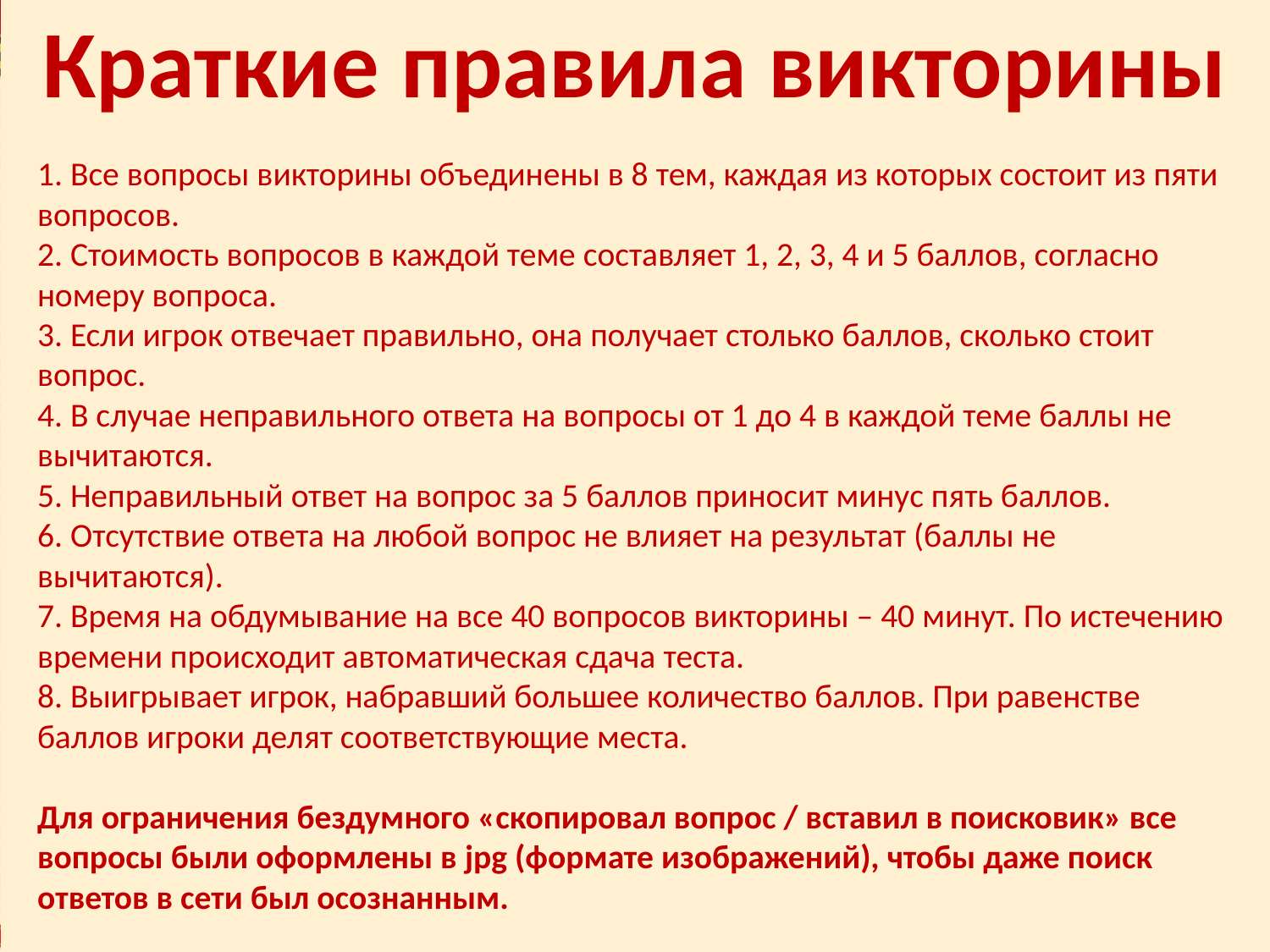

Краткие правила викторины
1. Все вопросы викторины объединены в 8 тем, каждая из которых состоит из пяти вопросов.
2. Стоимость вопросов в каждой теме составляет 1, 2, 3, 4 и 5 баллов, согласно номеру вопроса.
3. Если игрок отвечает правильно, она получает столько баллов, сколько стоит вопрос.
4. В случае неправильного ответа на вопросы от 1 до 4 в каждой теме баллы не вычитаются.
5. Неправильный ответ на вопрос за 5 баллов приносит минус пять баллов.
6. Отсутствие ответа на любой вопрос не влияет на результат (баллы не вычитаются).
7. Время на обдумывание на все 40 вопросов викторины – 40 минут. По истечению времени происходит автоматическая сдача теста.
8. Выигрывает игрок, набравший большее количество баллов. При равенстве баллов игроки делят соответствующие места.

Для ограничения бездумного «скопировал вопрос / вставил в поисковик» все вопросы были оформлены в jpg (формате изображений), чтобы даже поиск ответов в сети был осознанным.